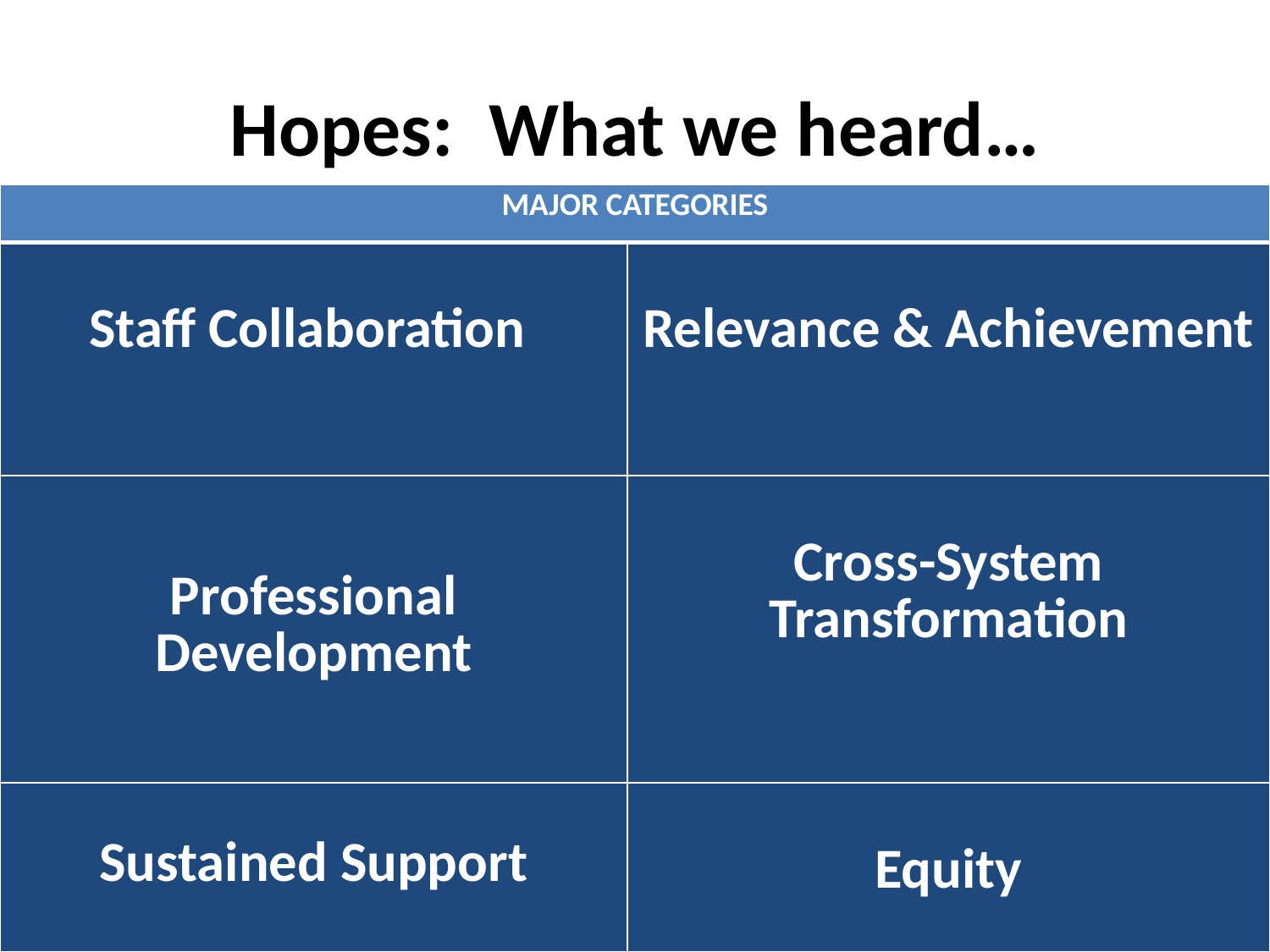

# Hopes:  What we heard…
| MAJOR CATEGORIES |  |
| --- | --- |
| Staff Collaboration | Relevance & Achievement |
| Professional Development | Cross-System Transformation |
| Sustained Support | Equity |